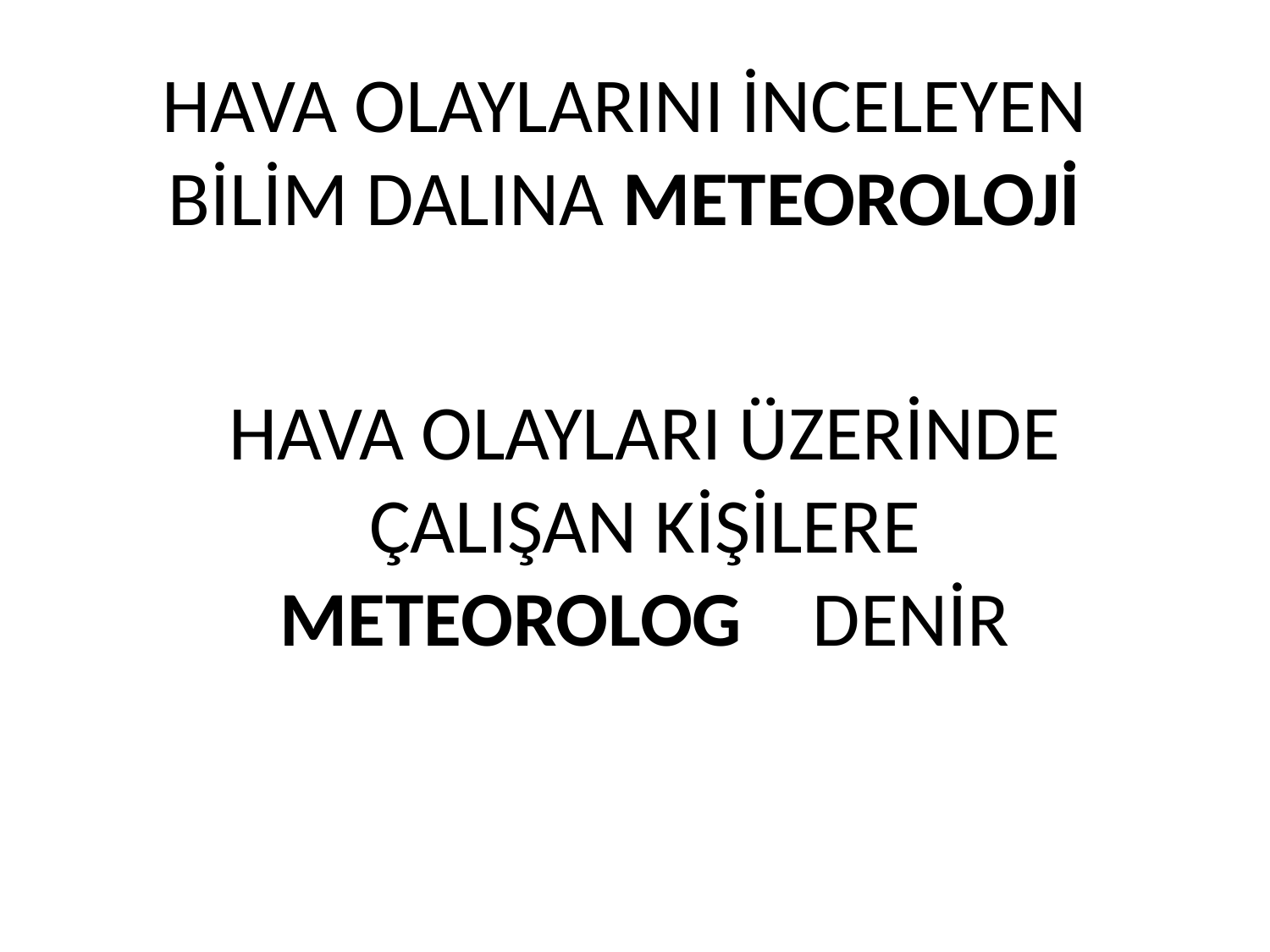

# HAVA OLAYLARINI İNCELEYEN BİLİM DALINA METEOROLOJİ
HAVA OLAYLARI ÜZERİNDE ÇALIŞAN KİŞİLERE METEOROLOG    DENİR